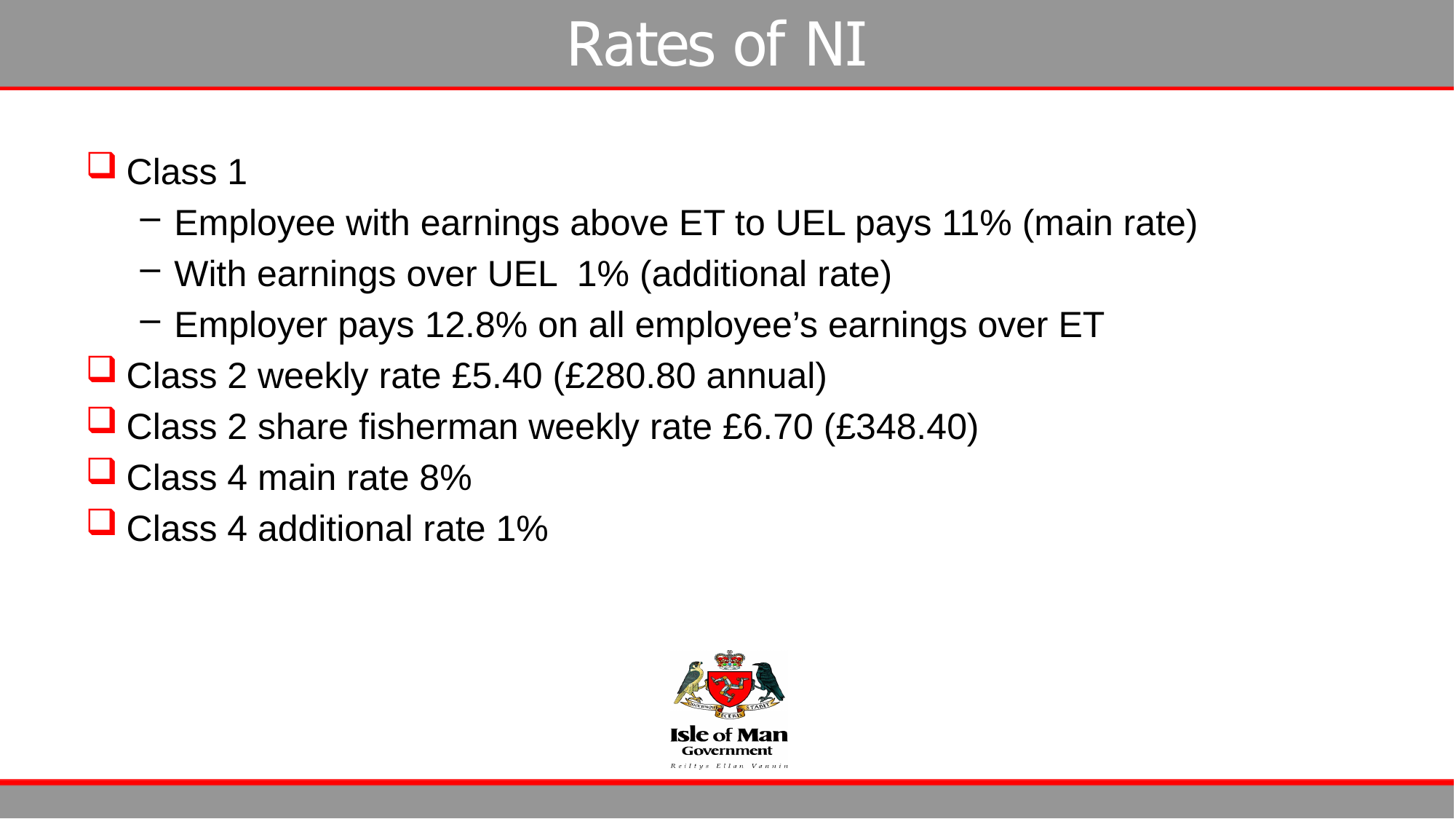

# Rates of NI
Class 1
Employee with earnings above ET to UEL pays 11% (main rate)
With earnings over UEL  1% (additional rate)
Employer pays 12.8% on all employee’s earnings over ET
Class 2 weekly rate £5.40 (£280.80 annual)
Class 2 share fisherman weekly rate £6.70 (£348.40)
Class 4 main rate 8%
Class 4 additional rate 1%